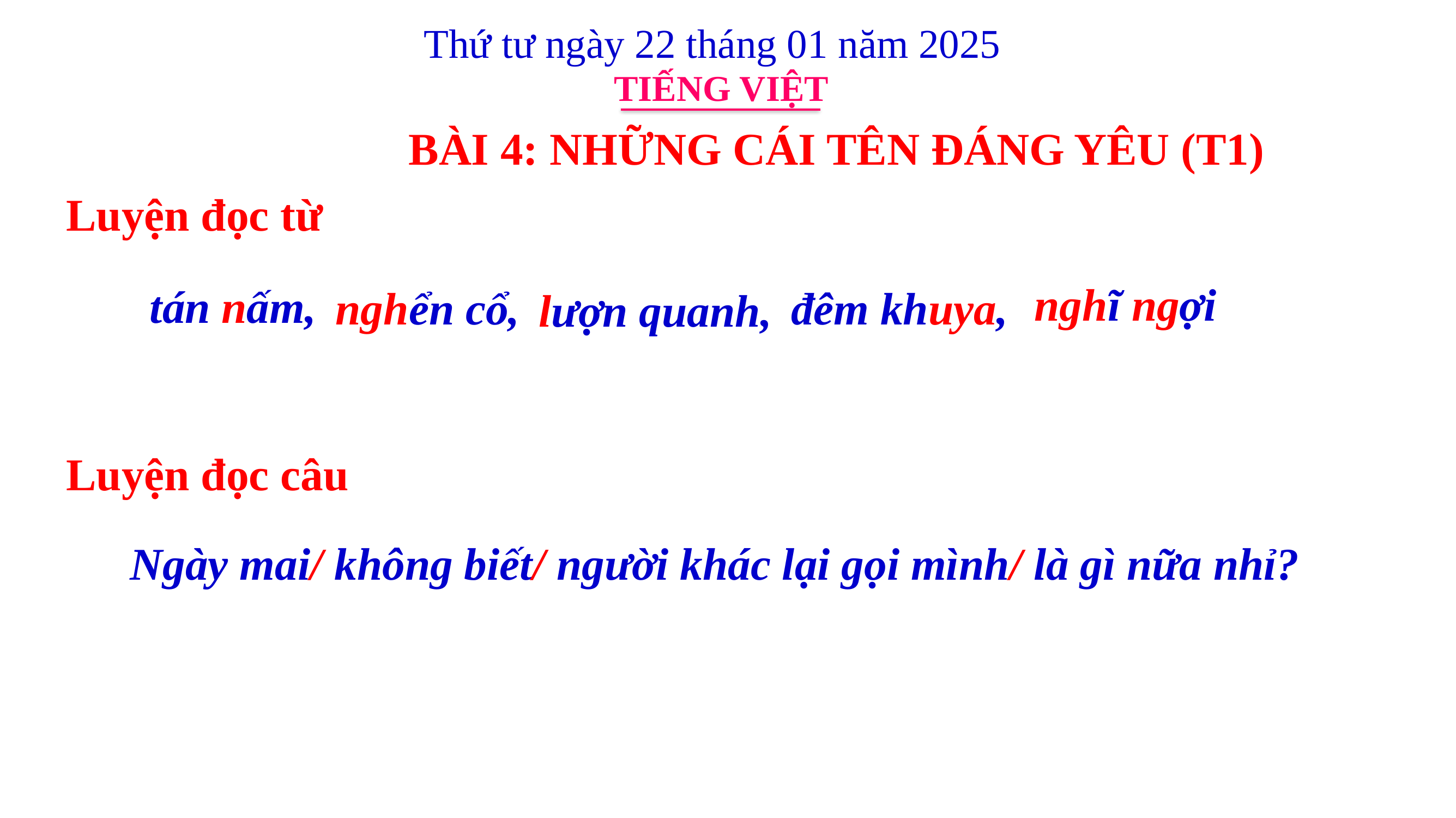

Thứ tư ngày 22 tháng 01 năm 2025
TIẾNG VIỆT
BÀI 4: NHỮNG CÁI TÊN ĐÁNG YÊU (T1)
Luyện đọc từ
nghĩ ngợi
tán nấm,
nghển cổ,
đêm khuya,
lượn quanh,
Luyện đọc câu
Ngày mai/ không biết/ người khác lại gọi mình/ là gì nữa nhỉ?